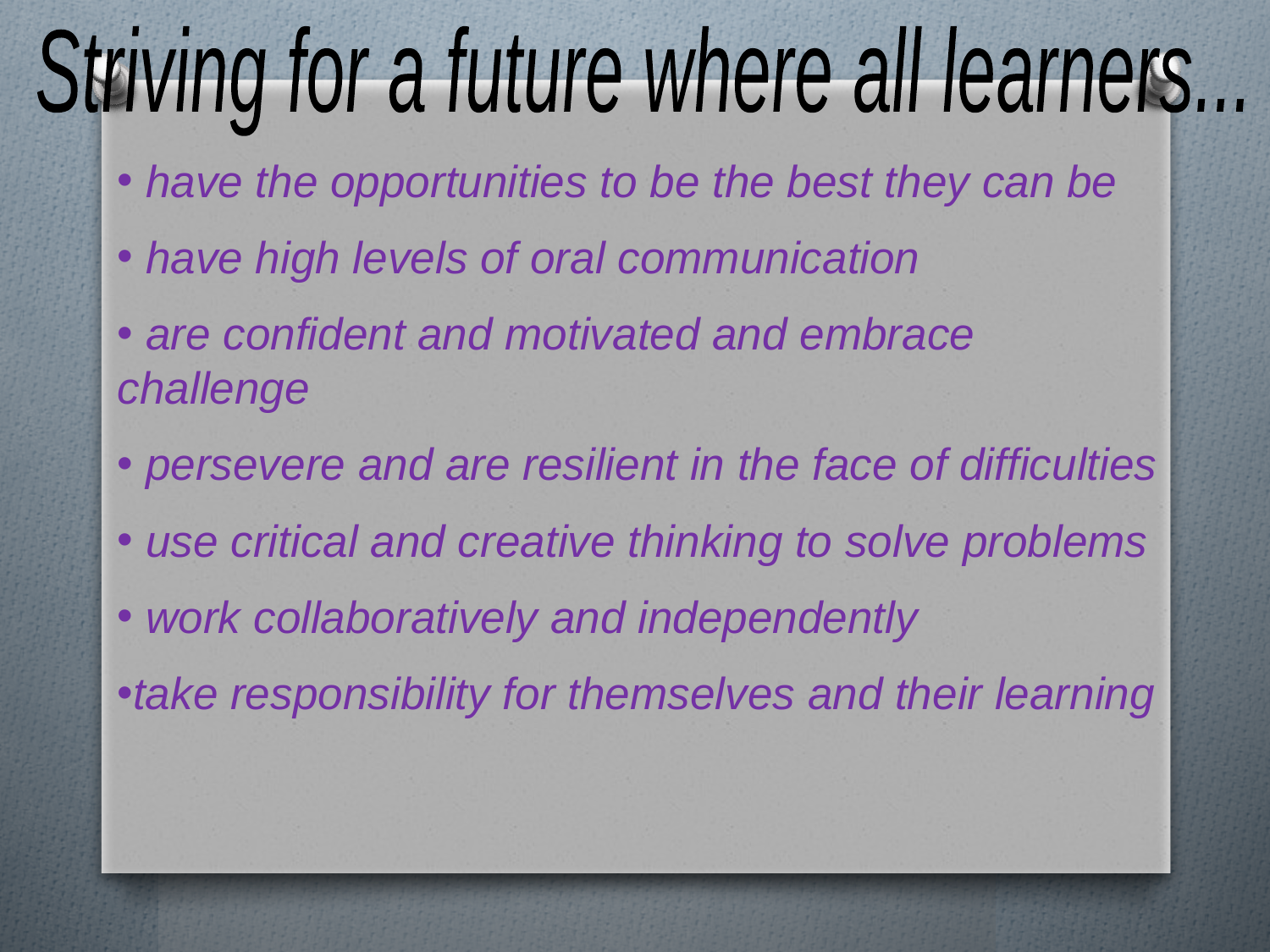

Striving for a future where all learners...
 have the opportunities to be the best they can be
 have high levels of oral communication
 are confident and motivated and embrace challenge
 persevere and are resilient in the face of difficulties
 use critical and creative thinking to solve problems
 work collaboratively and independently
take responsibility for themselves and their learning